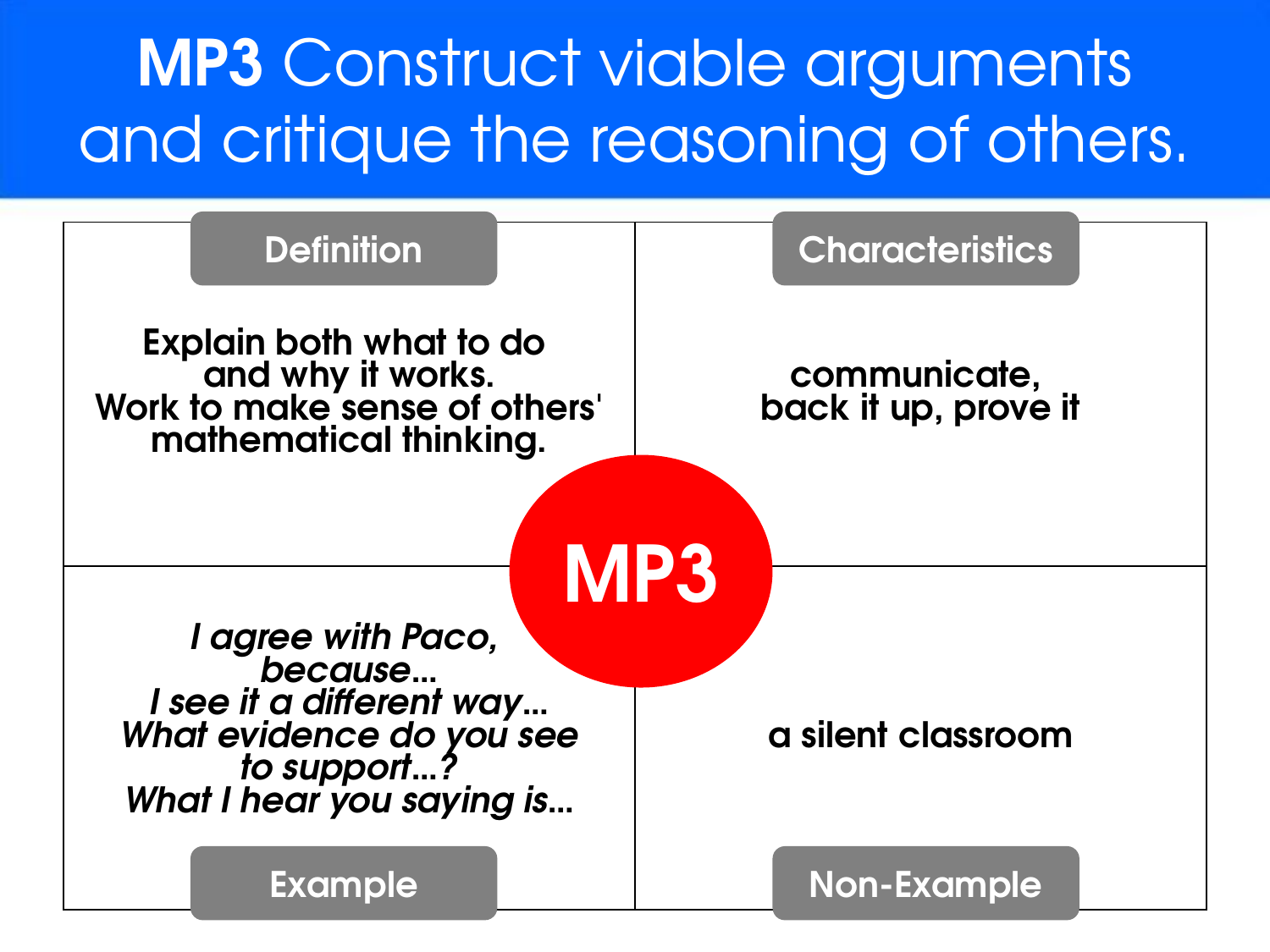

# MP3 Construct viable arguments and critique the reasoning of others.
Definition
Characteristics
| Explain both what to do and why it works. Work to make sense of others' mathematical thinking. | communicate, back it up, prove it |
| --- | --- |
| I agree with Paco, because… I see it a different way… What evidence do you see to support…? What I hear you saying is… | a silent classroom |
MP3
Example
Non-Example